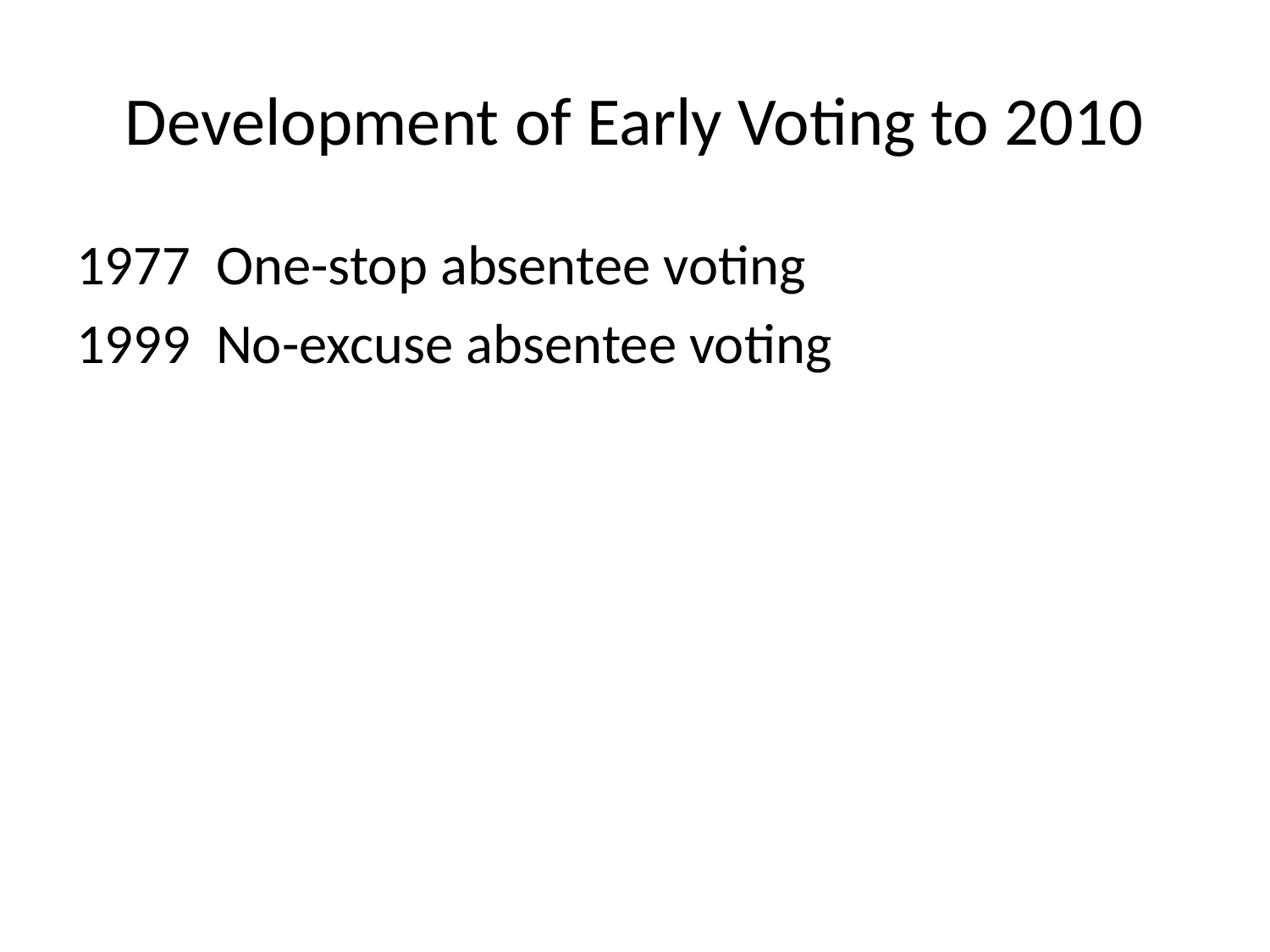

# Development of Early Voting to 2010
  One-stop absentee voting
  No-excuse absentee voting